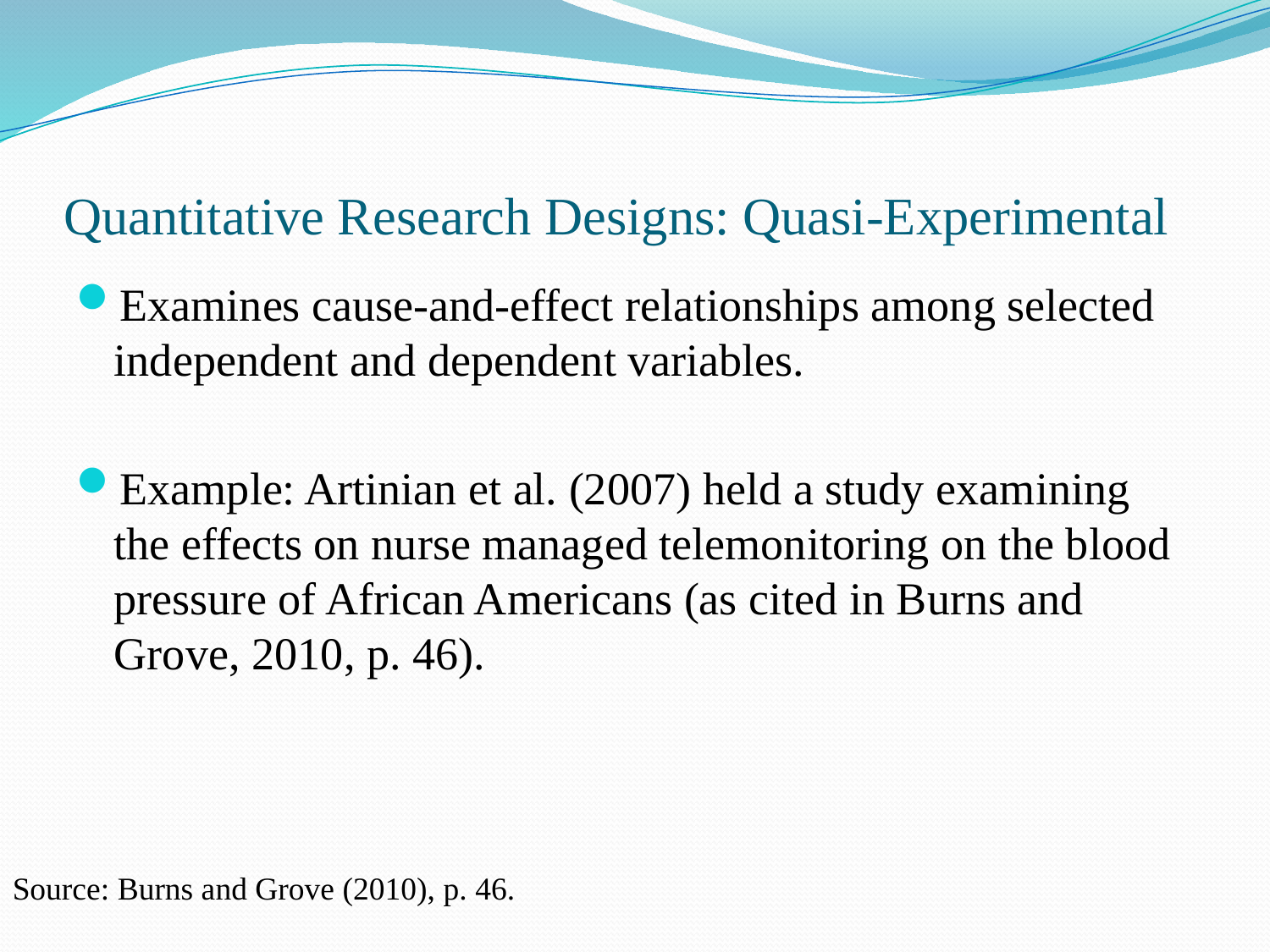

# Quantitative Research Designs: Quasi-Experimental
Examines cause-and-effect relationships among selected independent and dependent variables.

Example: Artinian et al. (2007) held a study examining the effects on nurse managed telemonitoring on the blood pressure of African Americans (as cited in Burns and Grove, 2010, p. 46).
Source: Burns and Grove (2010), p. 46.